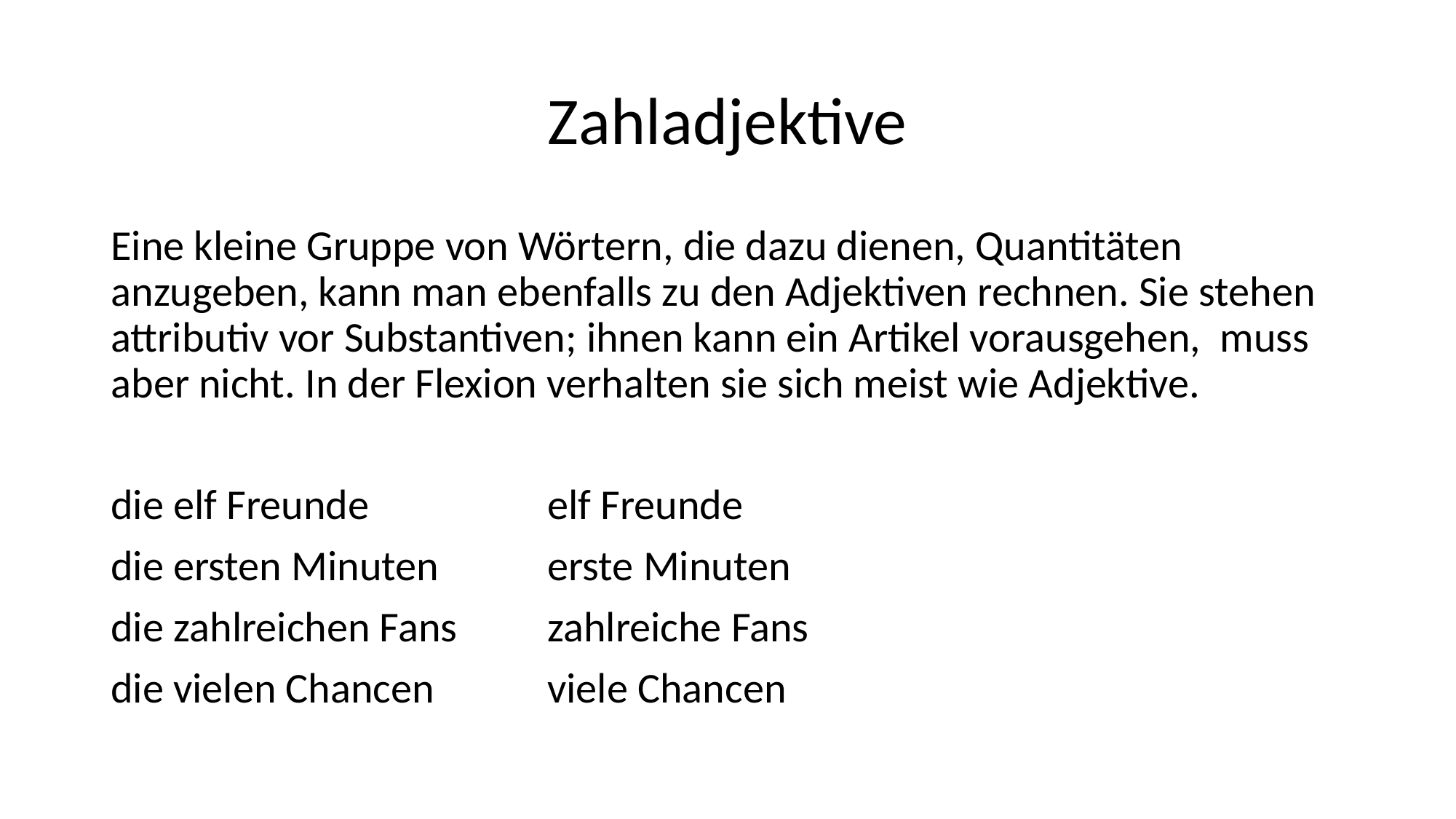

# Zahladjektive
Eine kleine Gruppe von Wörtern, die dazu dienen, Quantitäten anzugeben, kann man ebenfalls zu den Adjektiven rechnen. Sie stehen attributiv vor Substantiven; ihnen kann ein Artikel vorausgehen,  muss aber nicht. In der Flexion verhalten sie sich meist wie Adjektive.

die elf Freunde		elf Freunde
die ersten Minuten	erste Minuten
die zahlreichen Fans	zahlreiche Fans
die vielen Chancen		viele Chancen